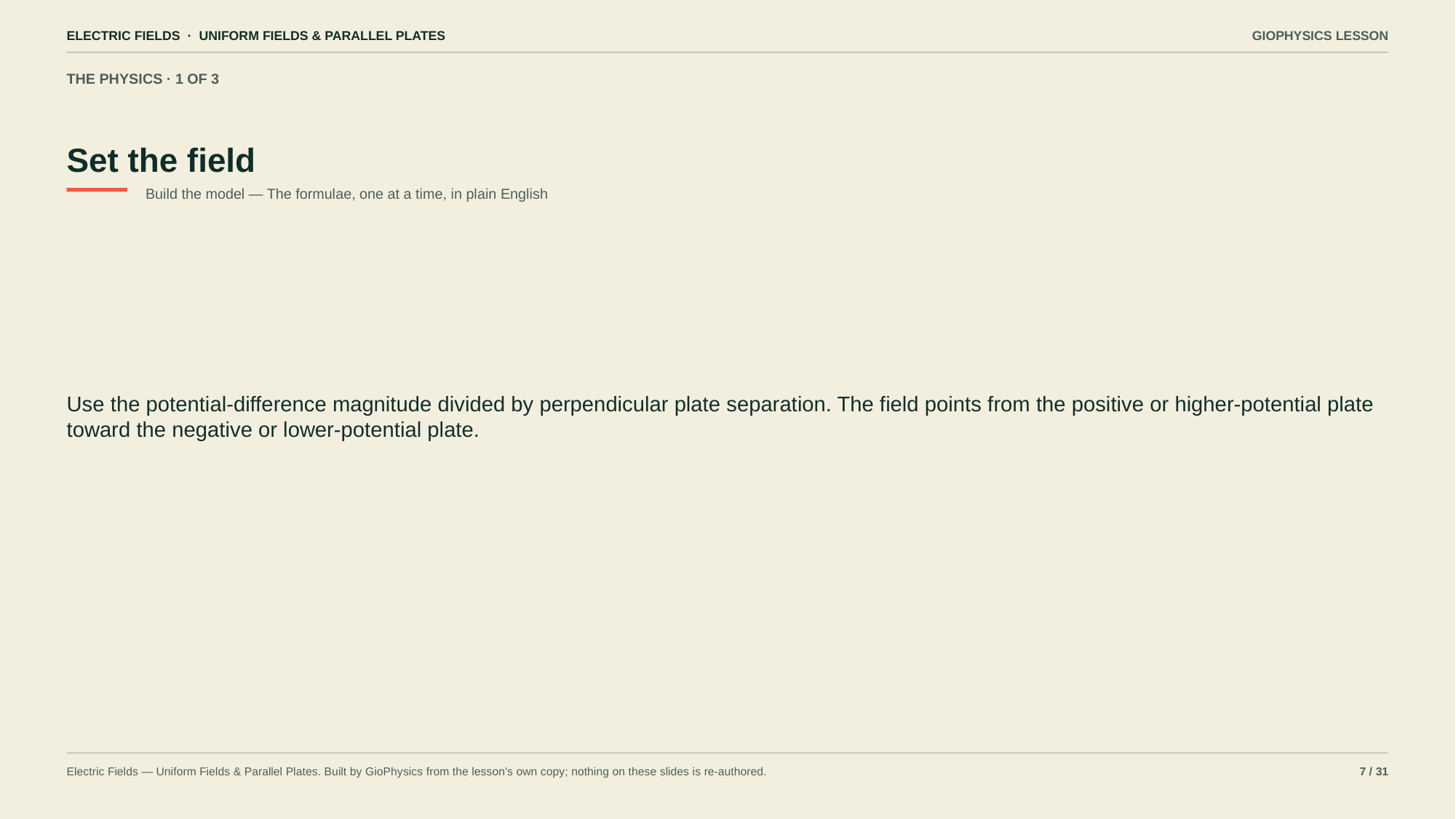

ELECTRIC FIELDS  ·  UNIFORM FIELDS & PARALLEL PLATES
GIOPHYSICS LESSON

THE PHYSICS · 1 OF 3
Set the field
Build the model — The formulae, one at a time, in plain English

Use the potential-difference magnitude divided by perpendicular plate separation. The field points from the positive or higher-potential plate toward the negative or lower-potential plate.

Electric Fields — Uniform Fields & Parallel Plates. Built by GioPhysics from the lesson's own copy; nothing on these slides is re-authored.
7 / 31